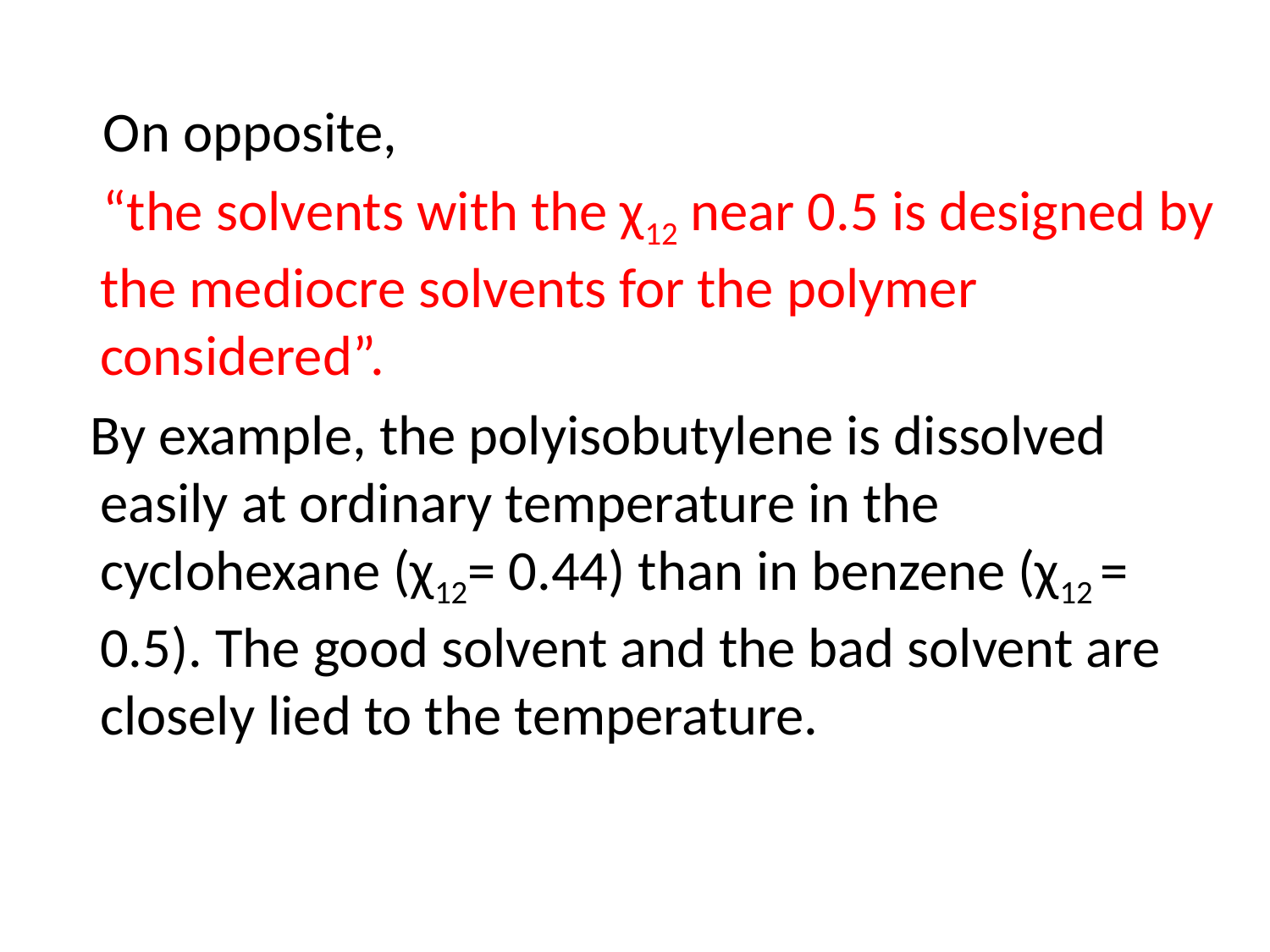

On opposite,
    “the solvents with the χ12 near 0.5 is designed by the mediocre solvents for the polymer considered”.
   By example, the polyisobutylene is dissolved easily at ordinary temperature in the cyclohexane (χ12= 0.44) than in benzene (χ12 = 0.5). The good solvent and the bad solvent are closely lied to the temperature.